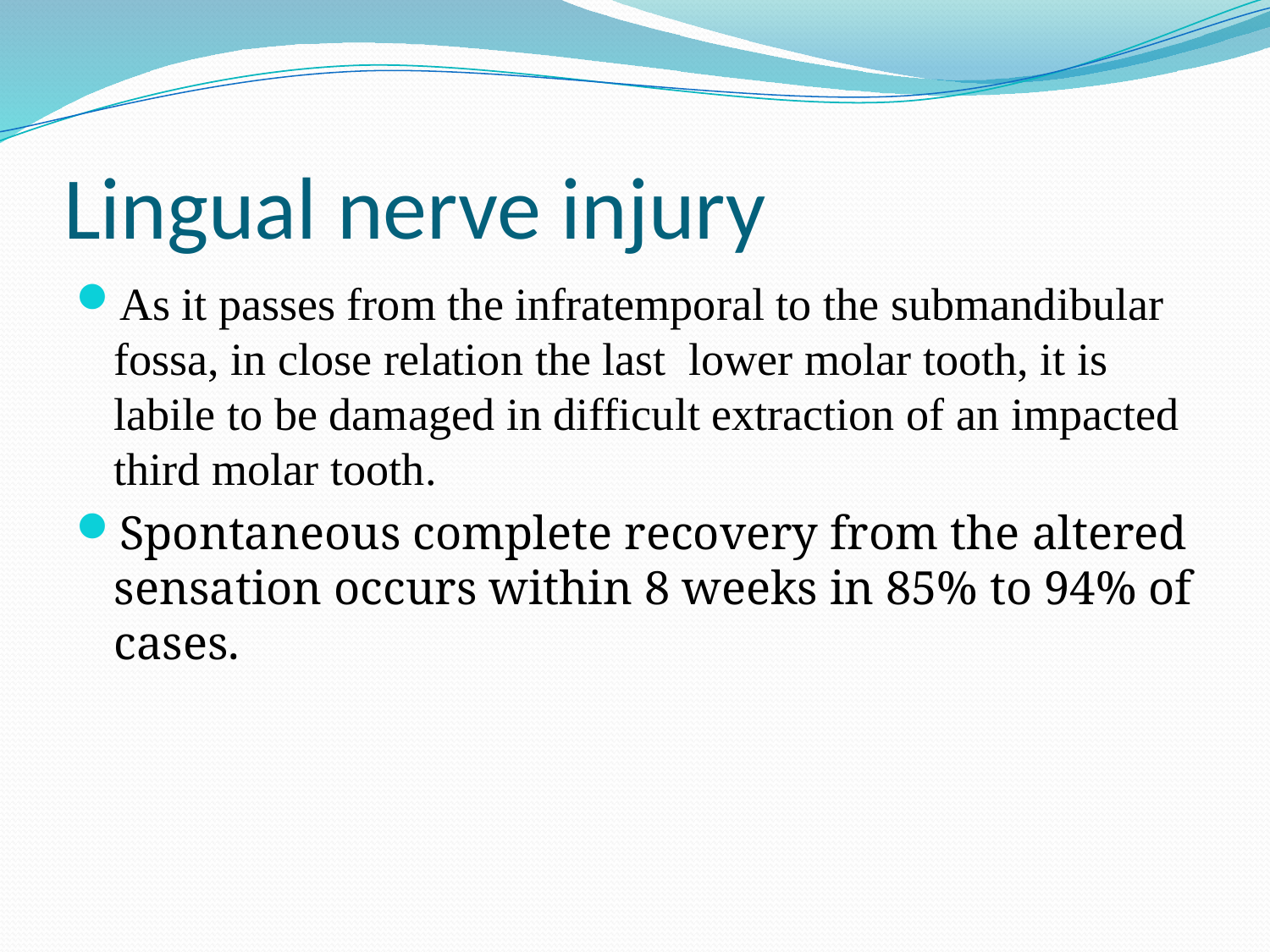

# Lingual nerve injury
As it passes from the infratemporal to the submandibular fossa, in close relation the last  lower molar tooth, it is labile to be damaged in difficult extraction of an impacted third molar tooth.
Spontaneous complete recovery from the altered sensation occurs within 8 weeks in 85% to 94% of cases.